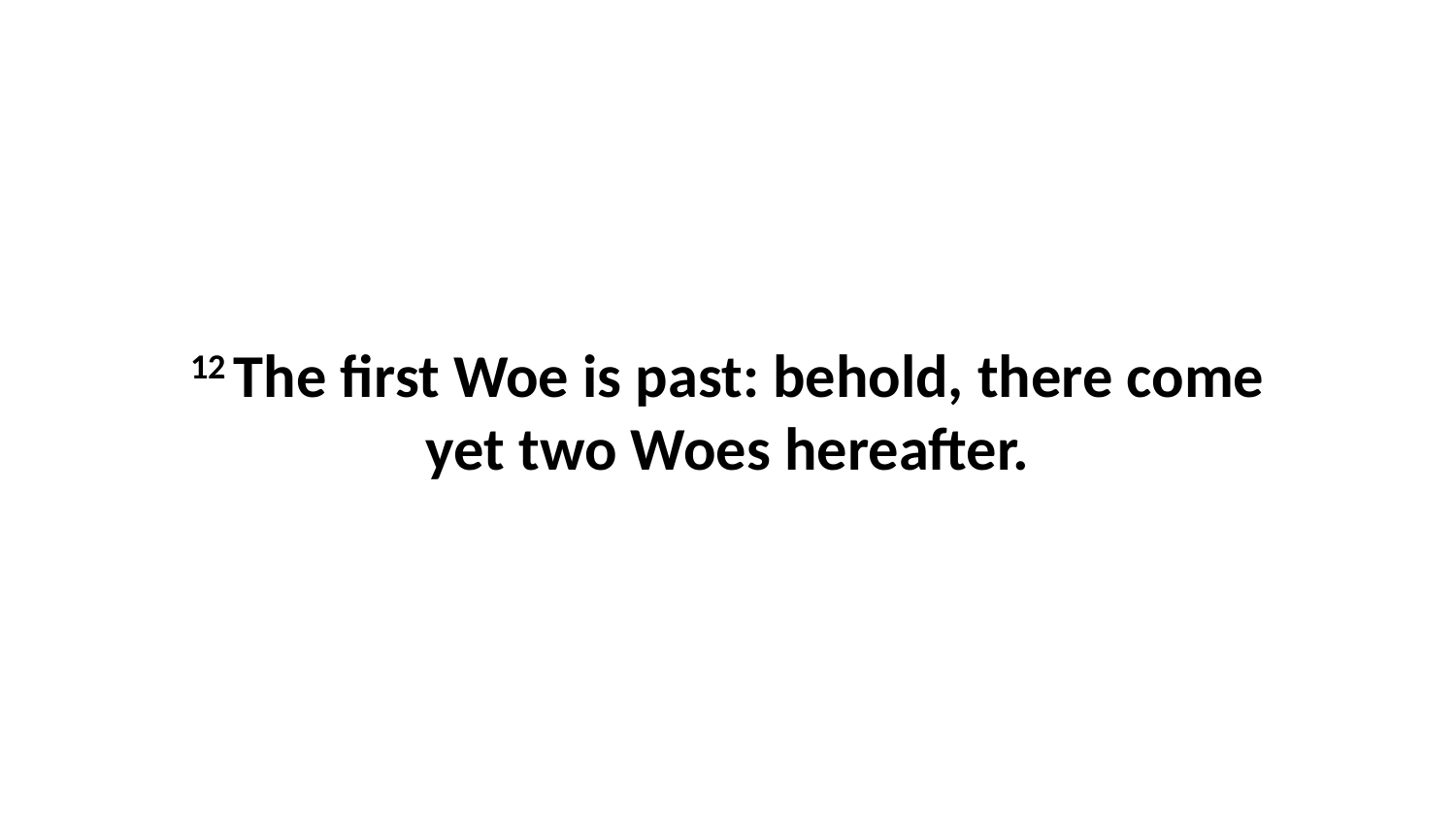

12 The first Woe is past: behold, there come yet two Woes hereafter.